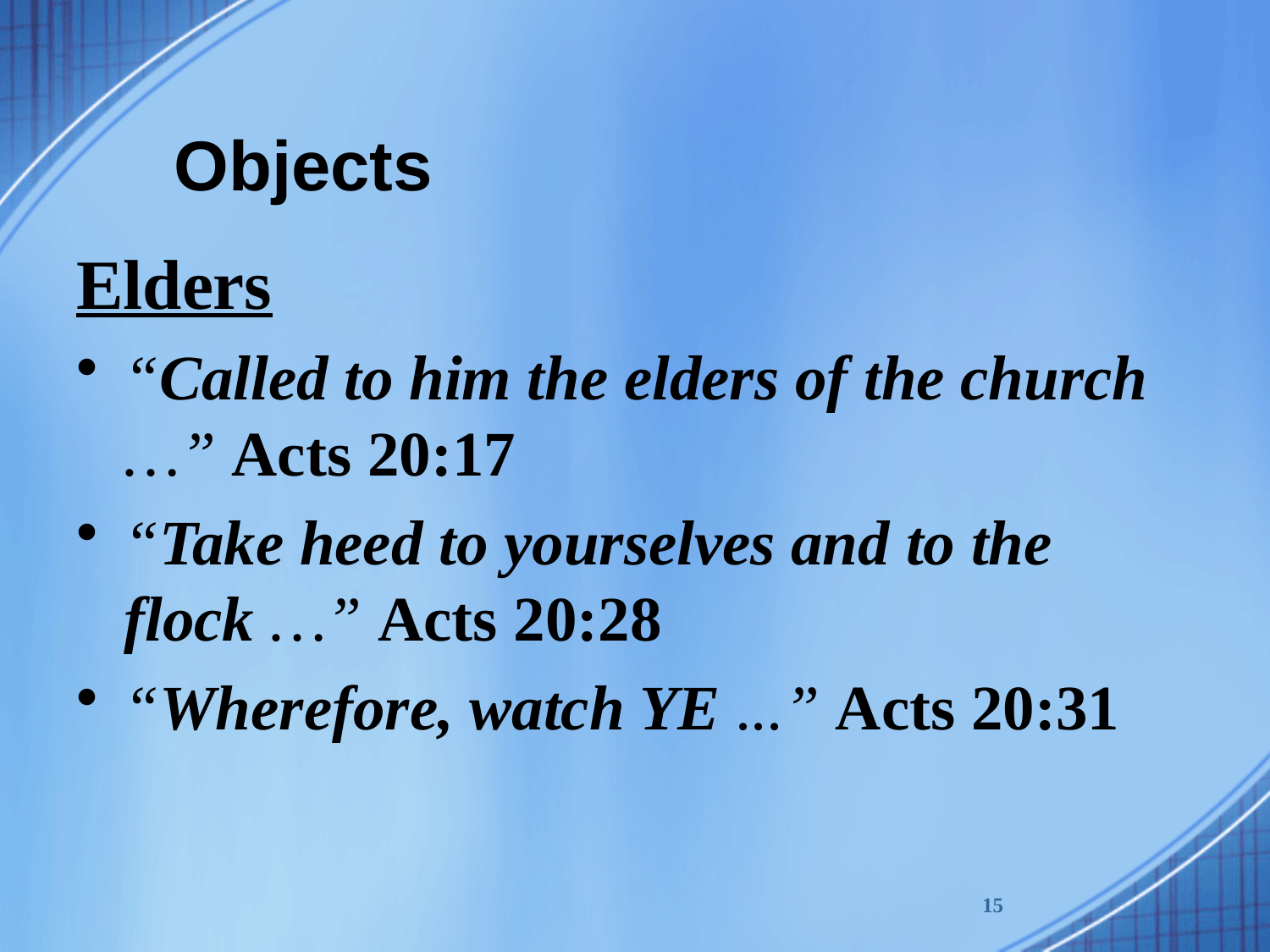

# Objects
Elders
“Called to him the elders of the church …” Acts 20:17
“Take heed to yourselves and to the flock …” Acts 20:28
“Wherefore, watch YE ...” Acts 20:31
15